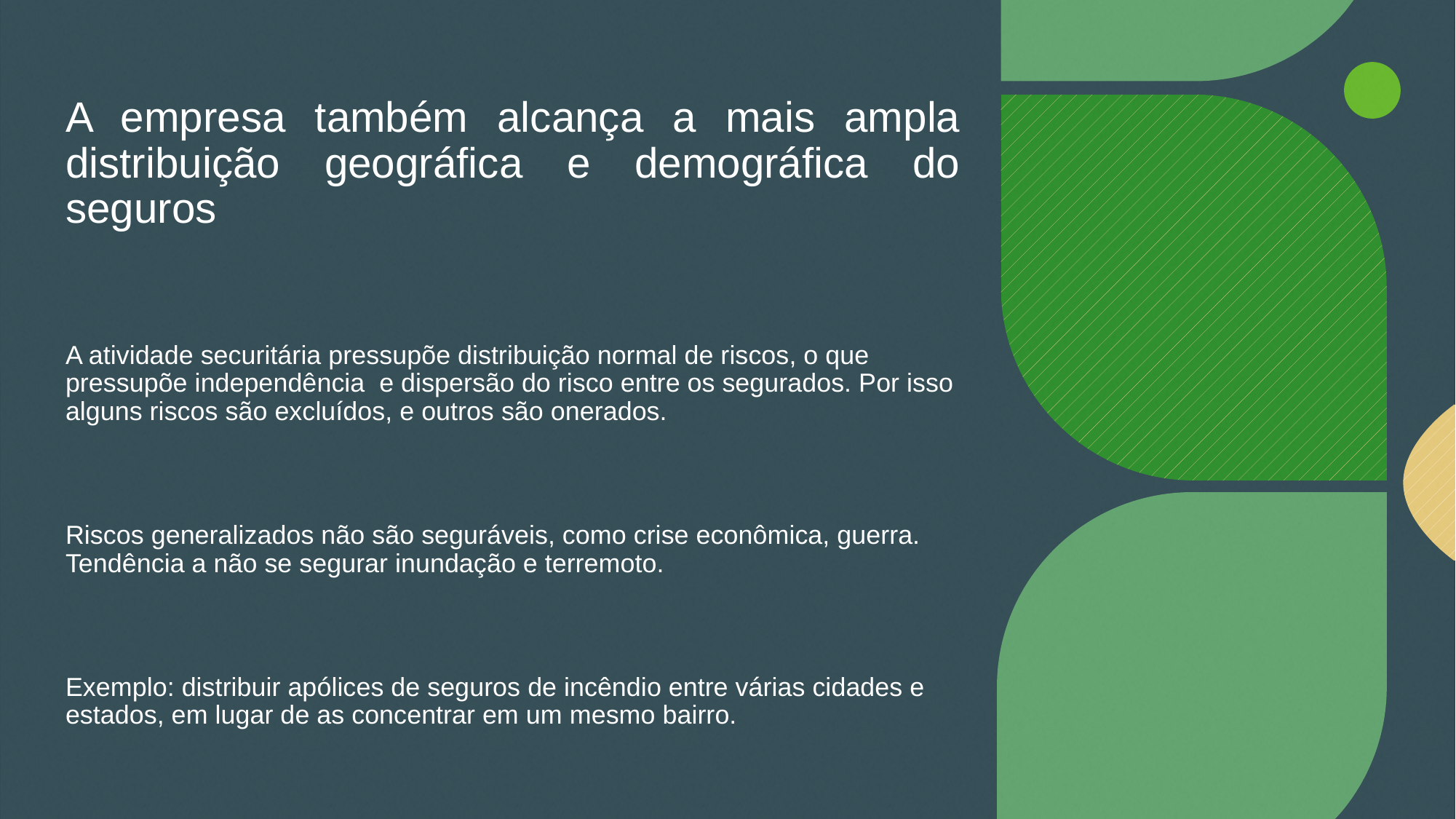

# A empresa também alcança a mais ampla distribuição geográfica e demográfica do seguros

A atividade securitária pressupõe distribuição normal de riscos, o que pressupõe independência  e dispersão do risco entre os segurados. Por isso alguns riscos são excluídos, e outros são onerados.

Riscos generalizados não são seguráveis, como crise econômica, guerra. Tendência a não se segurar inundação e terremoto.

Exemplo: distribuir apólices de seguros de incêndio entre várias cidades e estados, em lugar de as concentrar em um mesmo bairro.